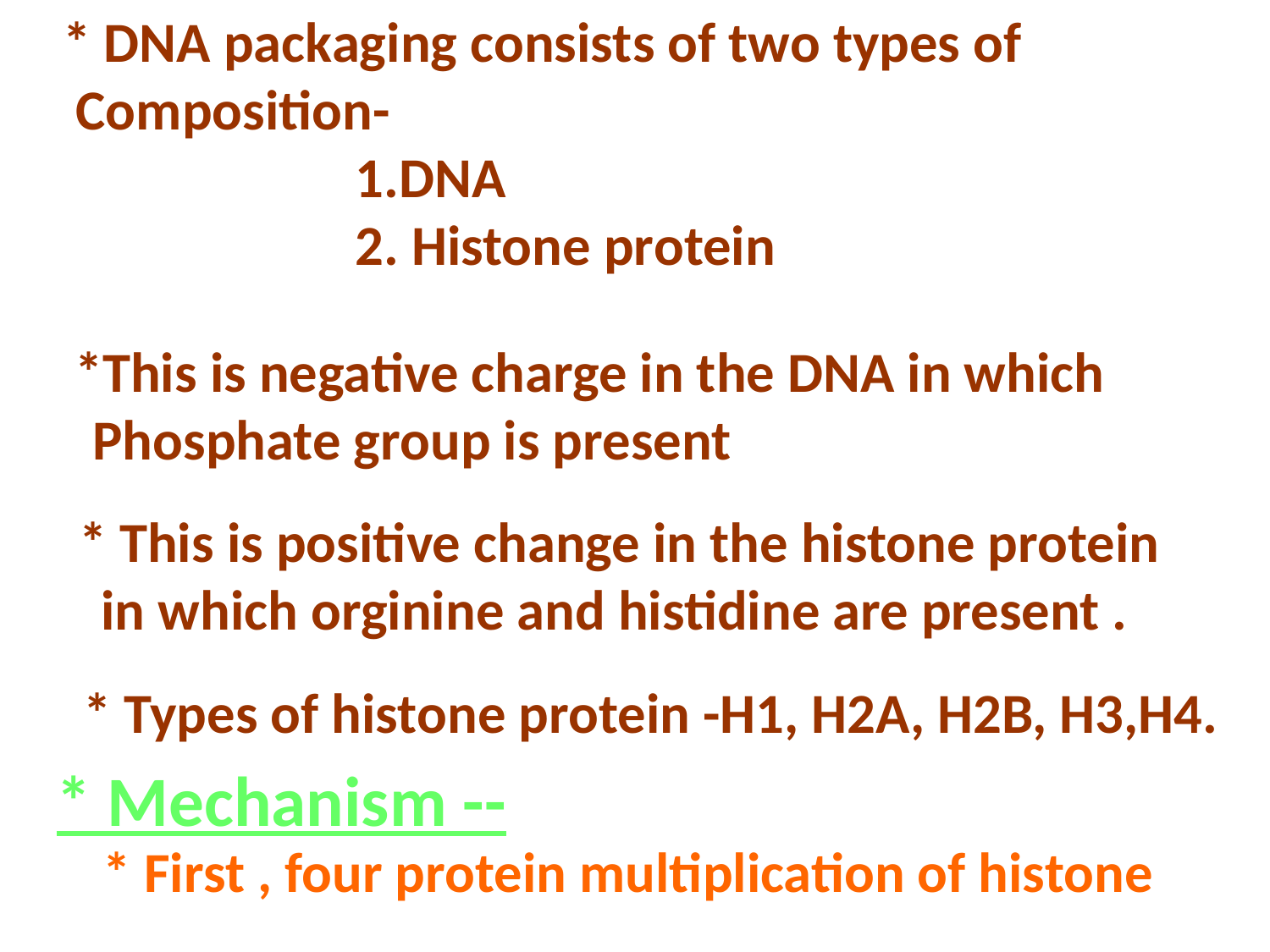

* DNA packaging consists of two types of
     Composition-
                           1.DNA
                           2. Histone protein
   *This is negative charge in the DNA in which
     Phosphate group is present
  * This is positive change in the histone protein
    in which orginine and histidine are present .
 * Types of histone protein -H1, H2A, H2B, H3,H4.
* Mechanism --

* First , four protein multiplication of histone